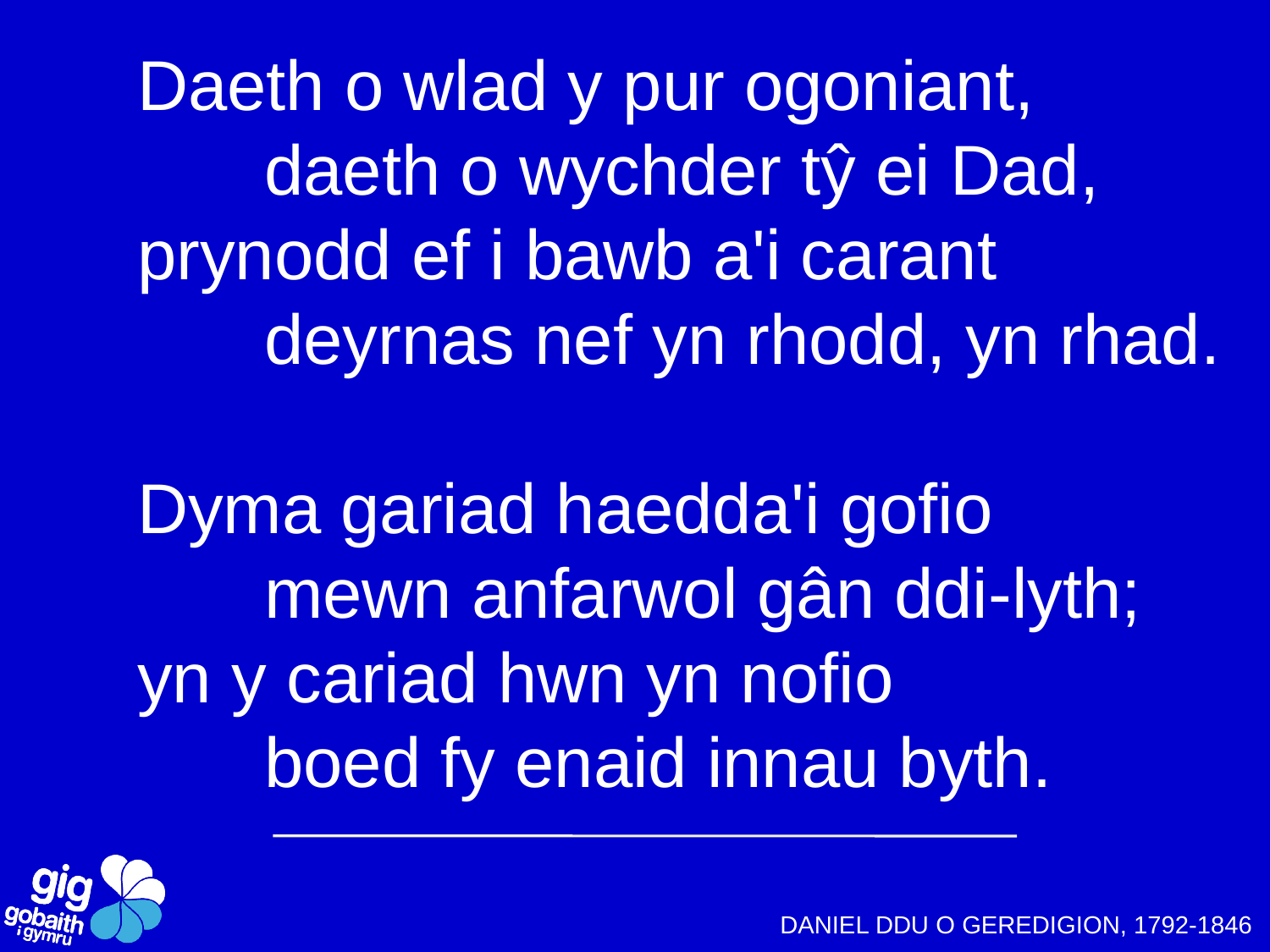

Daeth o wlad y pur ogoniant,
	daeth o wychder tŷ ei Dad,
prynodd ef i bawb a'i carant
	deyrnas nef yn rhodd, yn rhad.

Dyma gariad haedda'i gofio
	mewn anfarwol gân ddi-lyth;
yn y cariad hwn yn nofio
	boed fy enaid innau byth.
DANIEL DDU O GEREDIGION, 1792-1846